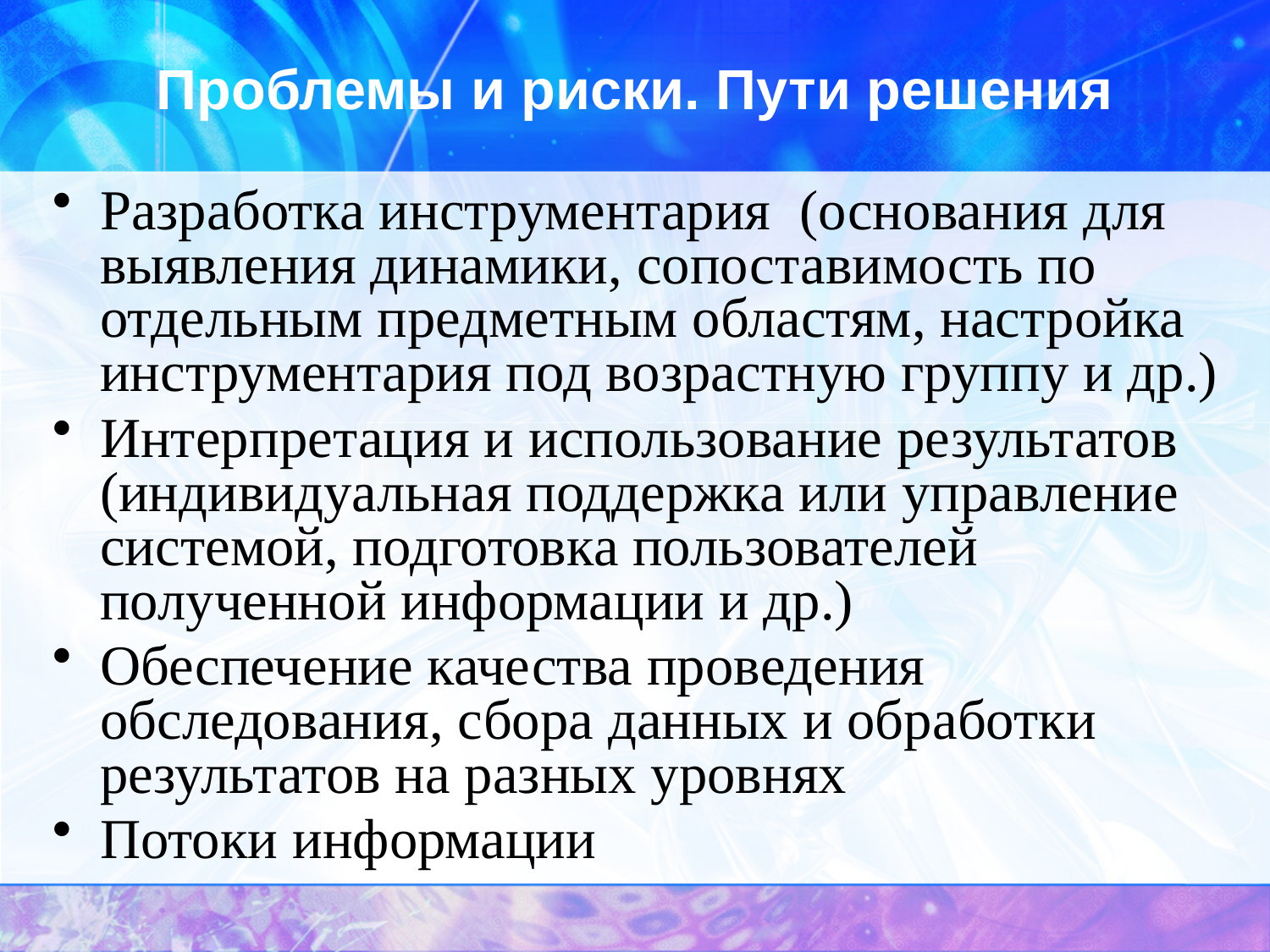

# Проблемы и риски. Пути решения
Разработка инструментария  (основания для выявления динамики, сопоставимость по отдельным предметным областям, настройка инструментария под возрастную группу и др.)
Интерпретация и использование результатов  (индивидуальная поддержка или управление системой, подготовка пользователей полученной информации и др.)
Обеспечение качества проведения обследования, сбора данных и обработки результатов на разных уровнях
Потоки информации